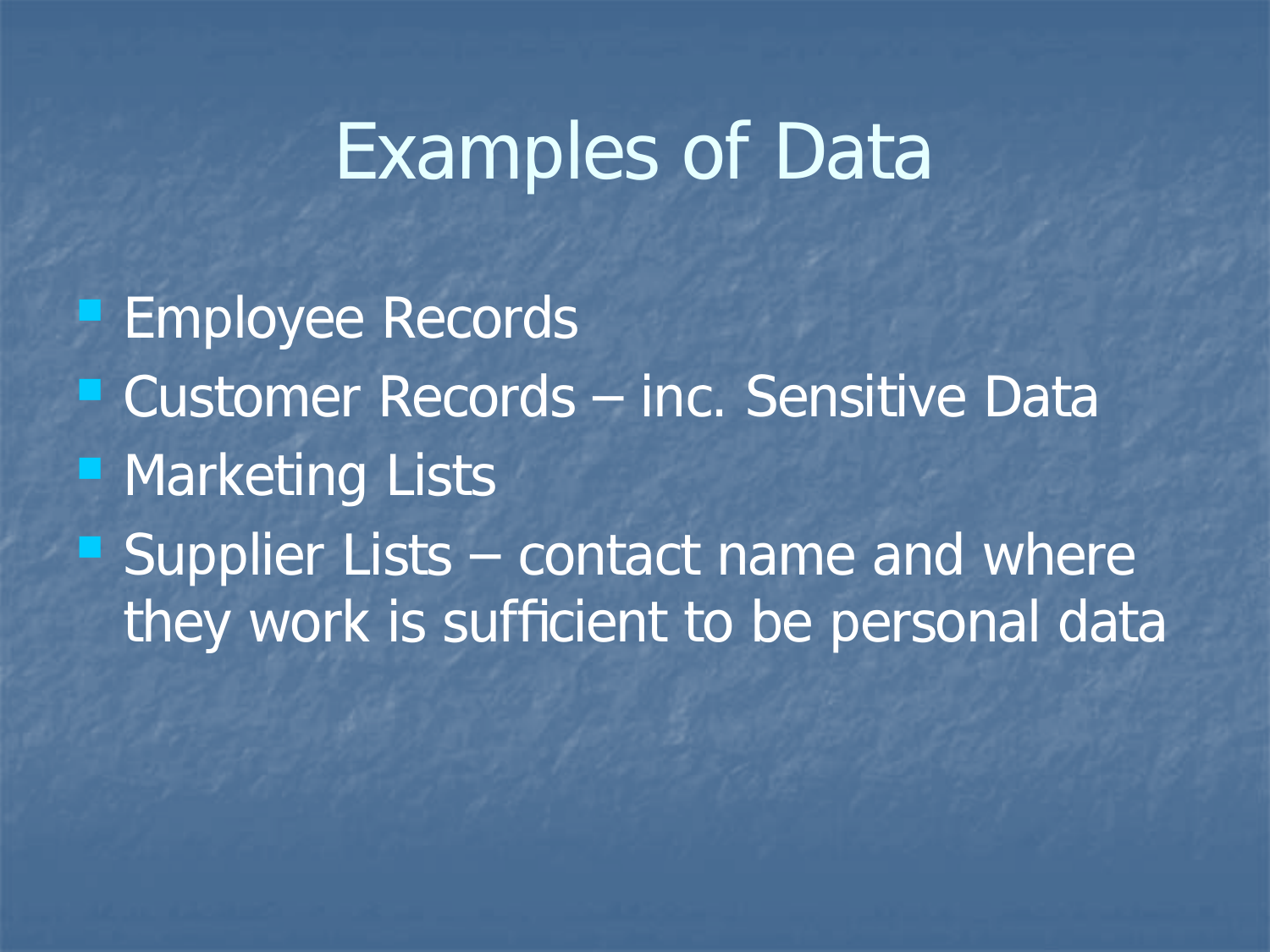

# Examples of Data
Employee Records
Customer Records – inc. Sensitive Data
Marketing Lists
Supplier Lists – contact name and where they work is sufficient to be personal data